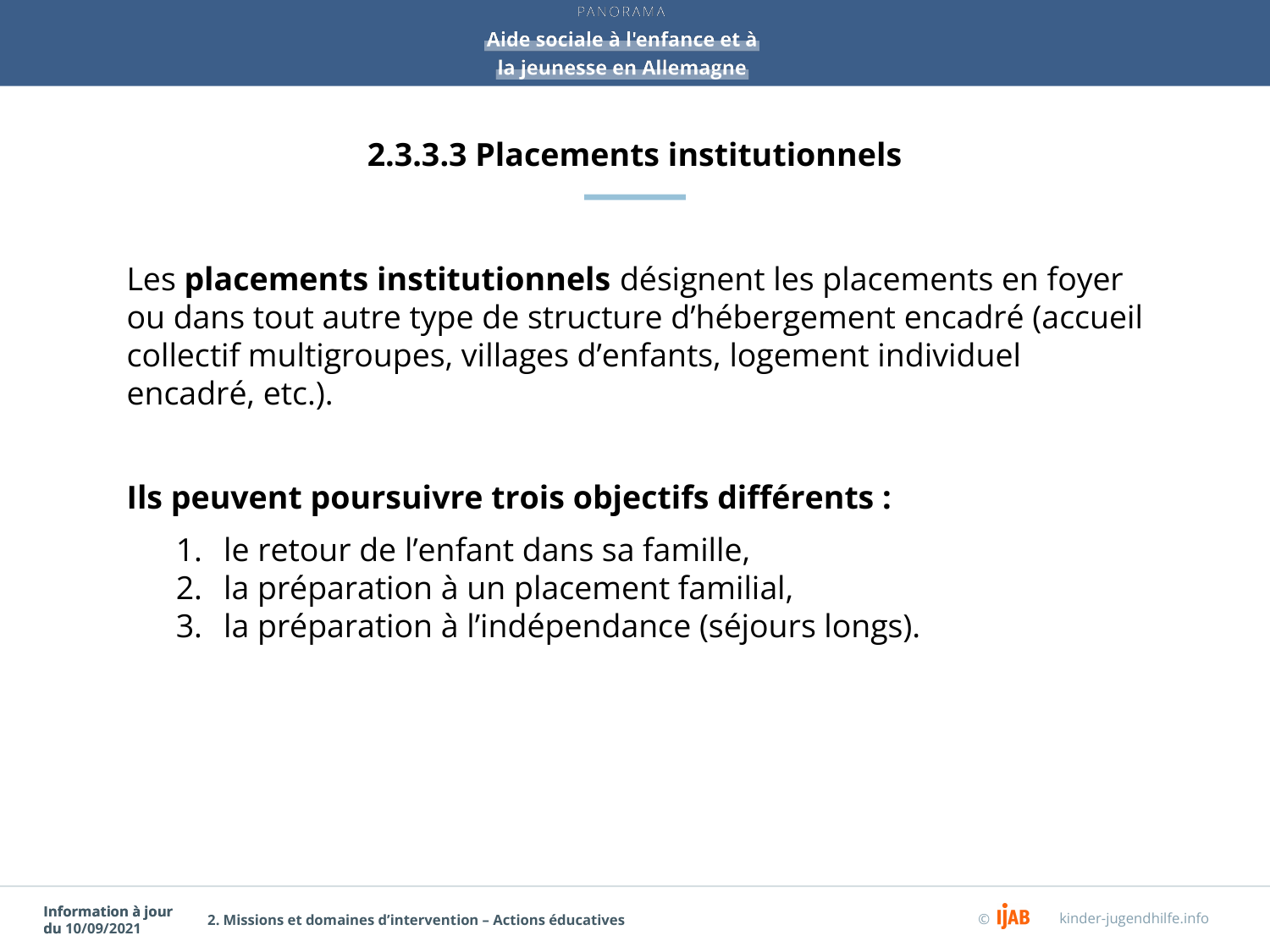

# 2.3.3.3 Placements institutionnels
Les placements institutionnels désignent les placements en foyer ou dans tout autre type de structure d’hébergement encadré (accueil collectif multigroupes, villages d’enfants, logement individuel encadré, etc.).

Ils peuvent poursuivre trois objectifs différents :
le retour de l’enfant dans sa famille,
la préparation à un placement familial,
la préparation à l’indépendance (séjours longs).
2. Missions et domaines d’intervention – Actions éducatives